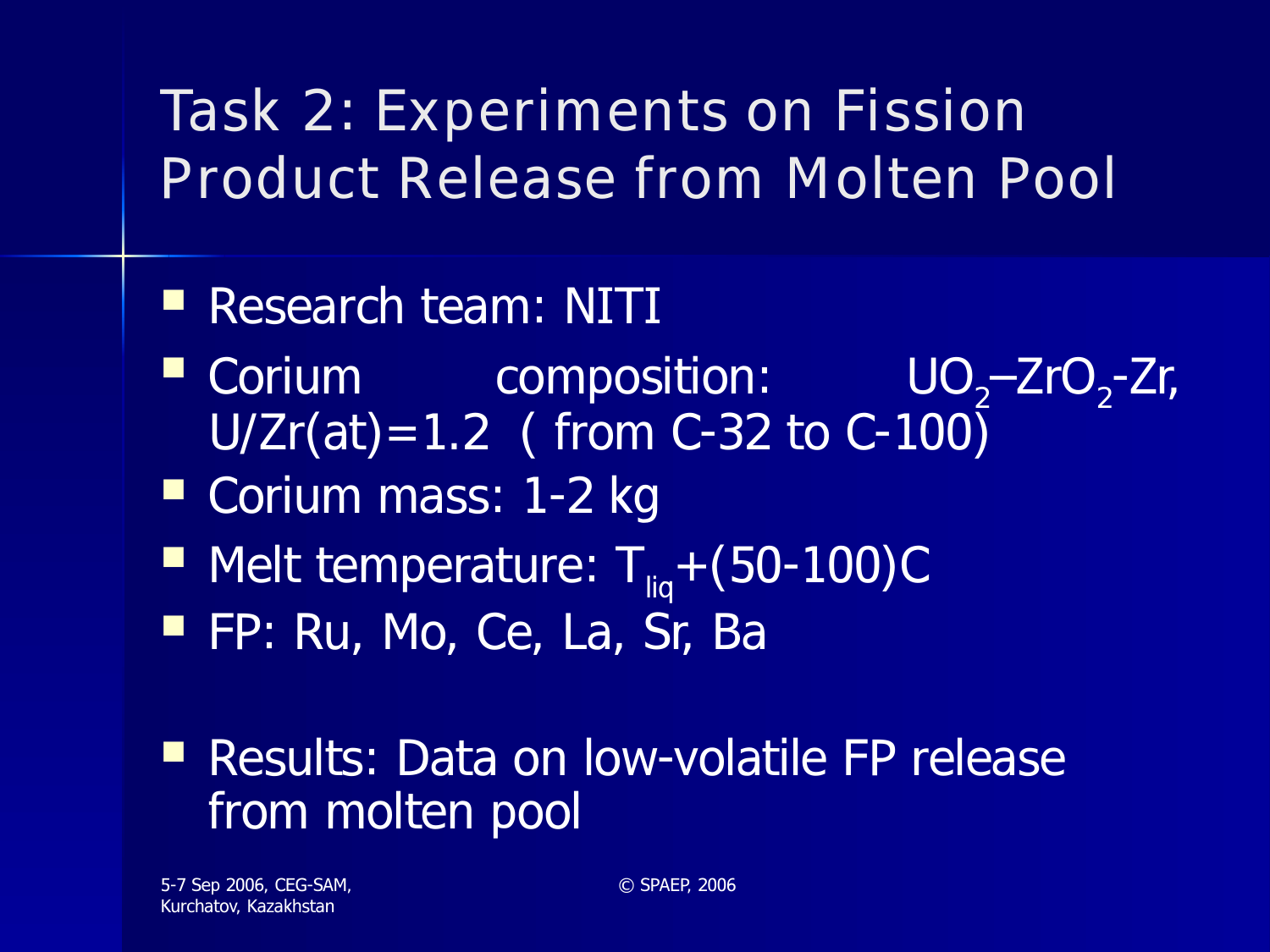

# Task 2: Experiments on Fission Product Release from Molten Pool
Research team: NITI
Corium composition: UO2–ZrO2-Zr, U/Zr(at)=1.2  ( from C-32 to C-100)
Corium mass: 1-2 kg
Melt temperature: Tliq+(50-100)C
FP: Ru, Mo, Ce, La, Sr, Ba

Results: Data on low-volatile FP release from molten pool

5-7 Sep 2006, CEG-SAM, Kurchatov, Kazakhstan
© SPAEP, 2006